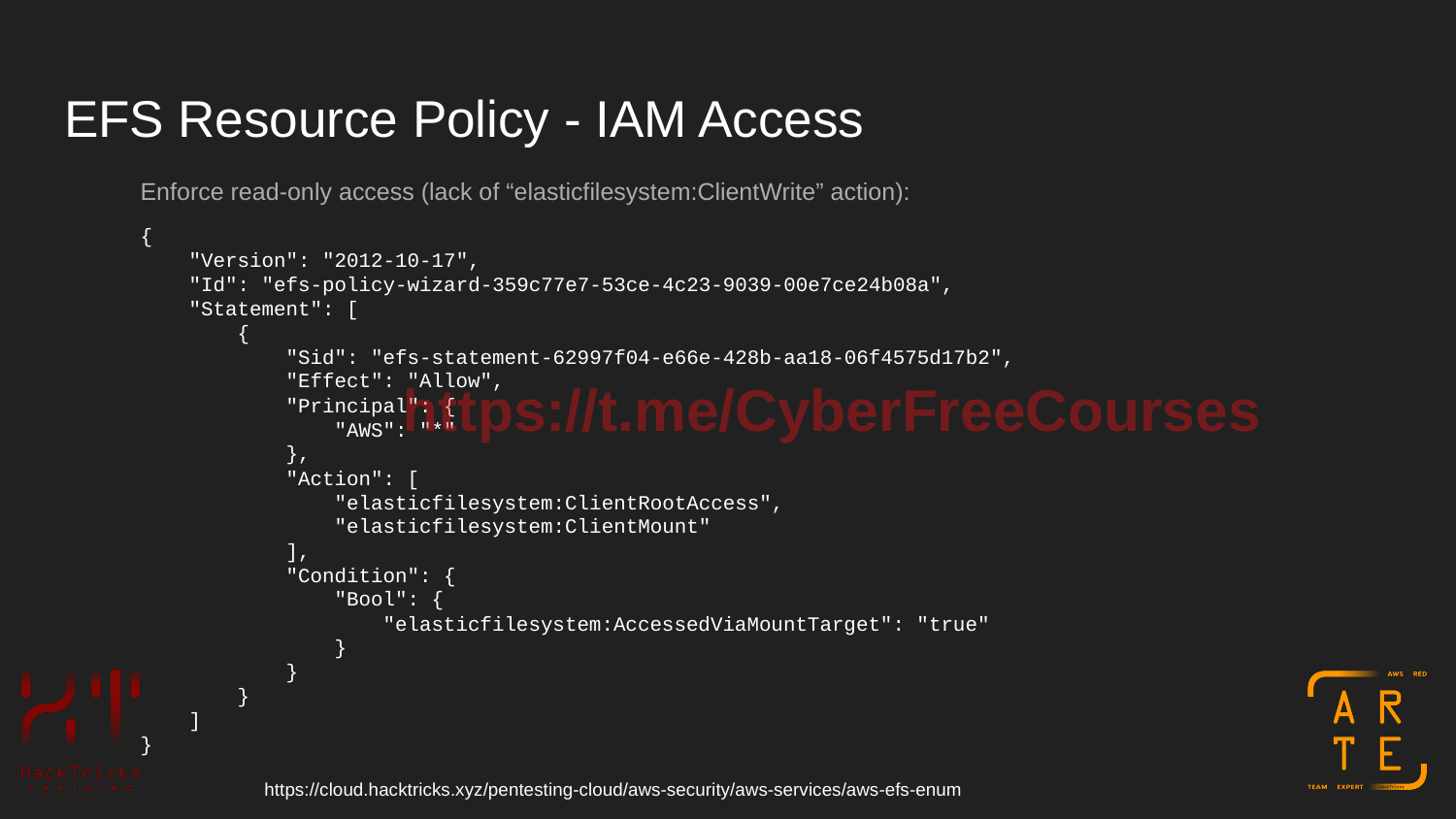

# EFS Resource Policy - IAM Access

Enforce read-only access (lack of “elasticfilesystem:ClientWrite” action):

{
    "Version": "2012-10-17",
    "Id": "efs-policy-wizard-359c77e7-53ce-4c23-9039-00e7ce24b08a",
    "Statement": [
        {
            "Sid": "efs-statement-62997f04-e66e-428b-aa18-06f4575d17b2",
            "Effect": "Allow",
            "Principal": {
                "AWS": "*"
            },
            "Action": [
                "elasticfilesystem:ClientRootAccess",
                "elasticfilesystem:ClientMount"
            ],
            "Condition": {
                "Bool": {
                    "elasticfilesystem:AccessedViaMountTarget": "true"
                }
            }
        }
    ]
}

https://t.me/CyberFreeCourses
https://cloud.hacktricks.xyz/pentesting-cloud/aws-security/aws-services/aws-efs-enum